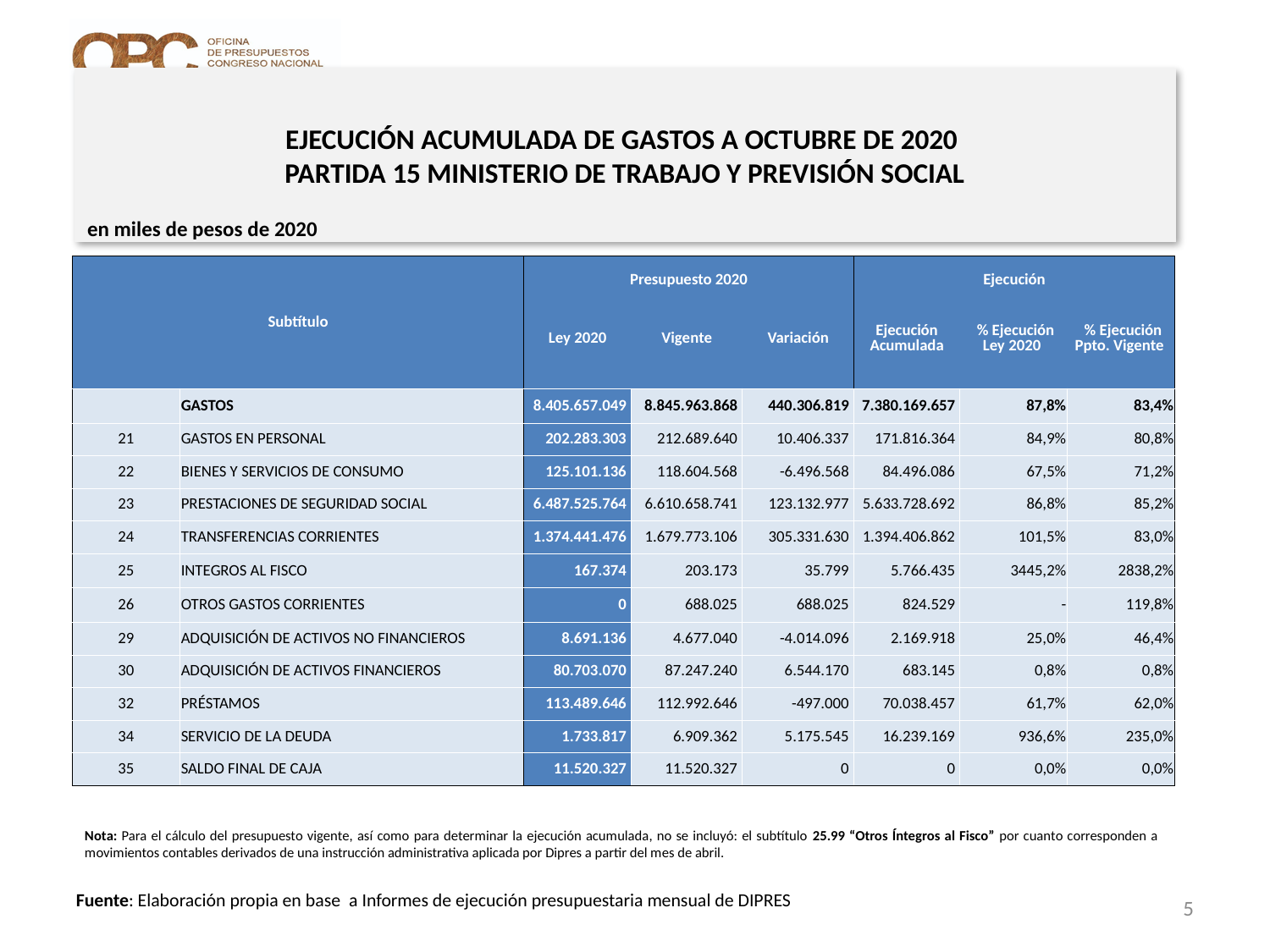

# EJECUCIÓN ACUMULADA DE GASTOS A OCTUBRE DE 2020 PARTIDA 15 MINISTERIO DE TRABAJO Y PREVISIÓN SOCIAL
en miles de pesos de 2020
| Subtítulo |  | Presupuesto 2020 |  |  | Ejecución |  |  |
| --- | --- | --- | --- | --- | --- | --- | --- |
|  |  | Ley 2020 | Vigente | Variación | Ejecución Acumulada | % Ejecución Ley 2020 | % Ejecución Ppto. Vigente |
|  | GASTOS | 8.405.657.049 | 8.845.963.868 | 440.306.819 | 7.380.169.657 | 87,8% | 83,4% |
| 21 | GASTOS EN PERSONAL | 202.283.303 | 212.689.640 | 10.406.337 | 171.816.364 | 84,9% | 80,8% |
| 22 | BIENES Y SERVICIOS DE CONSUMO | 125.101.136 | 118.604.568 | -6.496.568 | 84.496.086 | 67,5% | 71,2% |
| 23 | PRESTACIONES DE SEGURIDAD SOCIAL | 6.487.525.764 | 6.610.658.741 | 123.132.977 | 5.633.728.692 | 86,8% | 85,2% |
| 24 | TRANSFERENCIAS CORRIENTES | 1.374.441.476 | 1.679.773.106 | 305.331.630 | 1.394.406.862 | 101,5% | 83,0% |
| 25 | INTEGROS AL FISCO | 167.374 | 203.173 | 35.799 | 5.766.435 | 3445,2% | 2838,2% |
| 26 | OTROS GASTOS CORRIENTES | 0 | 688.025 | 688.025 | 824.529 | - | 119,8% |
| 29 | ADQUISICIÓN DE ACTIVOS NO FINANCIEROS | 8.691.136 | 4.677.040 | -4.014.096 | 2.169.918 | 25,0% | 46,4% |
| 30 | ADQUISICIÓN DE ACTIVOS FINANCIEROS | 80.703.070 | 87.247.240 | 6.544.170 | 683.145 | 0,8% | 0,8% |
| 32 | PRÉSTAMOS | 113.489.646 | 112.992.646 | -497.000 | 70.038.457 | 61,7% | 62,0% |
| 34 | SERVICIO DE LA DEUDA | 1.733.817 | 6.909.362 | 5.175.545 | 16.239.169 | 936,6% | 235,0% |
| 35 | SALDO FINAL DE CAJA | 11.520.327 | 11.520.327 | 0 | 0 | 0,0% | 0,0% |
Nota: Para el cálculo del presupuesto vigente, así como para determinar la ejecución acumulada, no se incluyó: el subtítulo 25.99 “Otros Íntegros al Fisco” por cuanto corresponden a movimientos contables derivados de una instrucción administrativa aplicada por Dipres a partir del mes de abril.
5